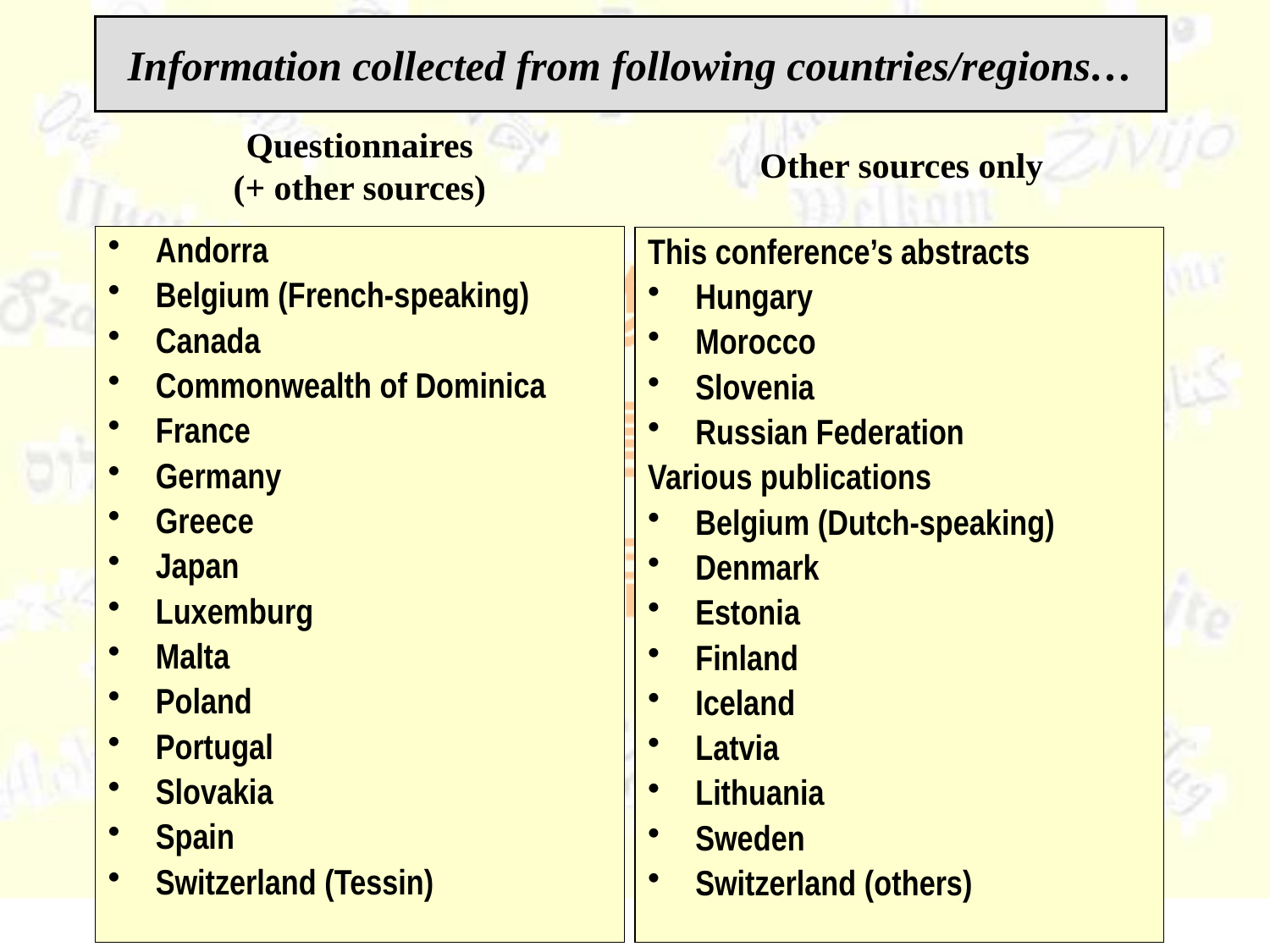

Information collected from following countries/regions…
Questionnaires
(+ other sources)
Other sources only
Andorra
Belgium (French-speaking)
Canada
Commonwealth of Dominica
France
Germany
Greece
Japan
Luxemburg
Malta
Poland
Portugal
Slovakia
Spain
Switzerland (Tessin)

This conference’s abstracts
Hungary
Morocco
Slovenia
Russian Federation
Various publications
Belgium (Dutch-speaking)
Denmark
Estonia
Finland
Iceland
Latvia
Lithuania
Sweden
Switzerland (others)